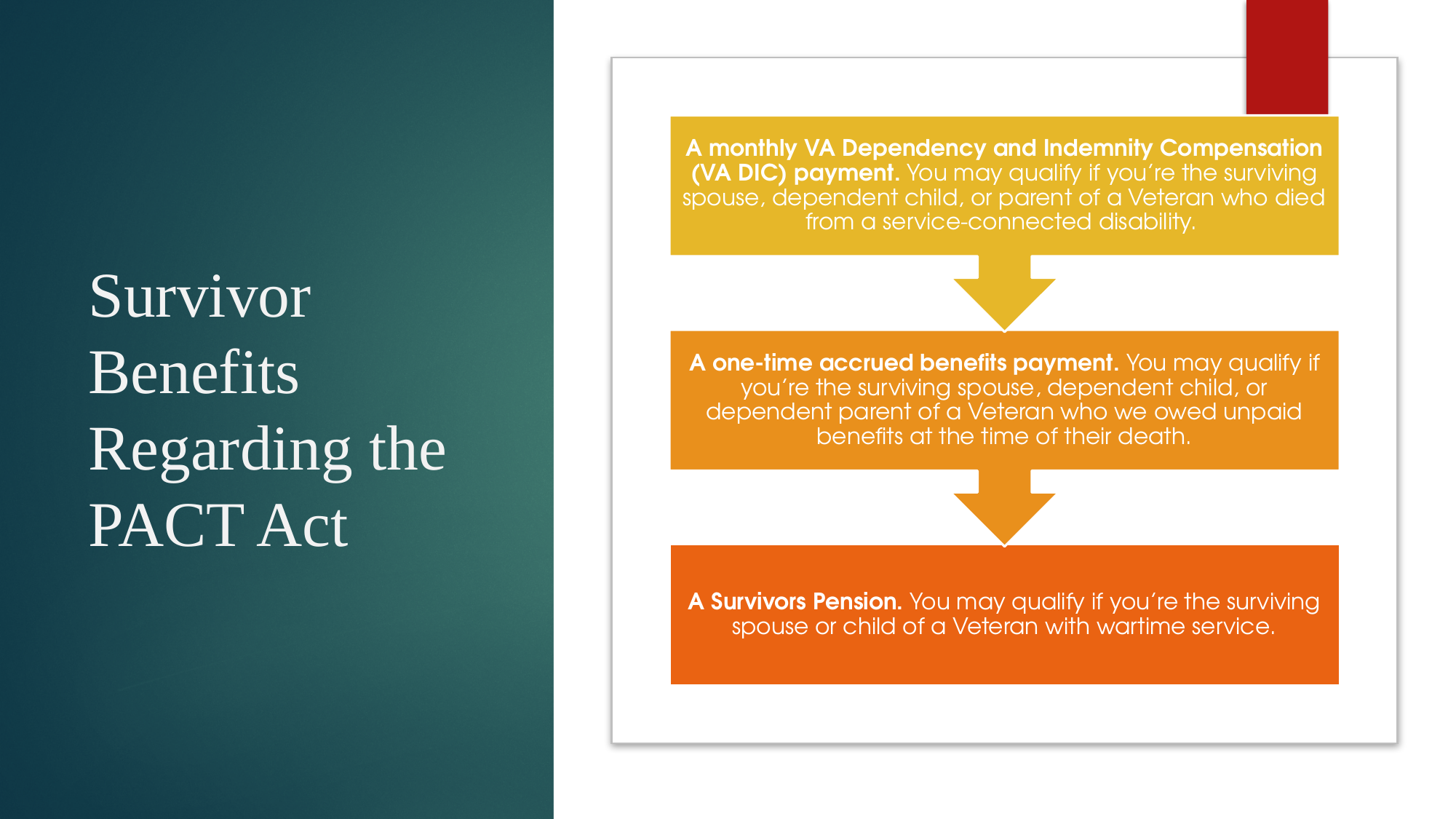

A Survivors Pension. You may qualify if you’re the surviving spouse or child of a Veteran with wartime service.
A one-time accrued benefits payment. You may qualify if you’re the surviving spouse, dependent child, or dependent parent of a Veteran who we owed unpaid benefits at the time of their death.
A monthly VA Dependency and Indemnity Compensation (VA DIC) payment. You may qualify if you’re the surviving spouse, dependent child, or parent of a Veteran who died from a service-connected disability.
# Survivor Benefits Regarding the PACT Act